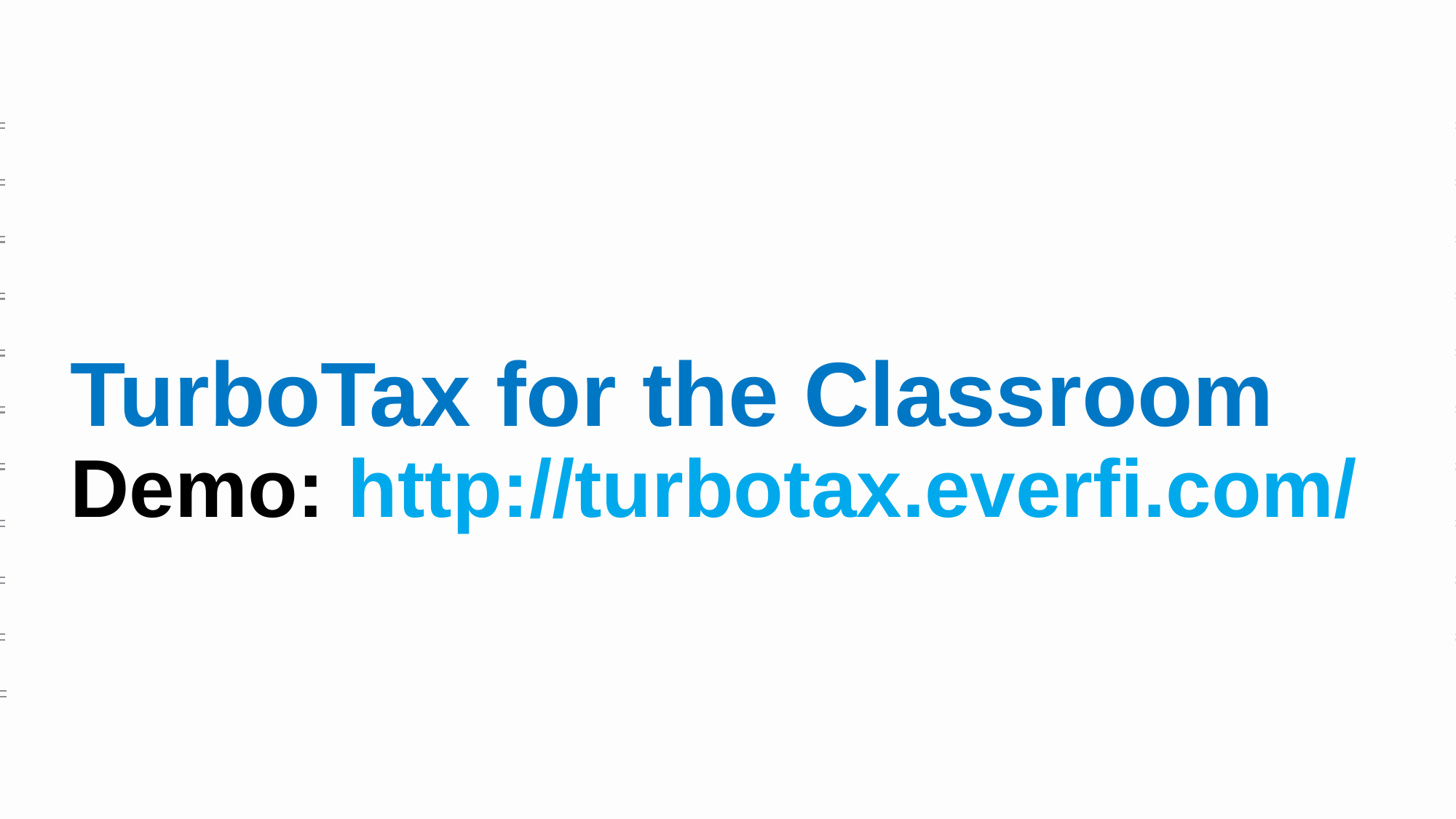

# TurboTax for the Classroom
Demo: http://turbotax.everfi.com/